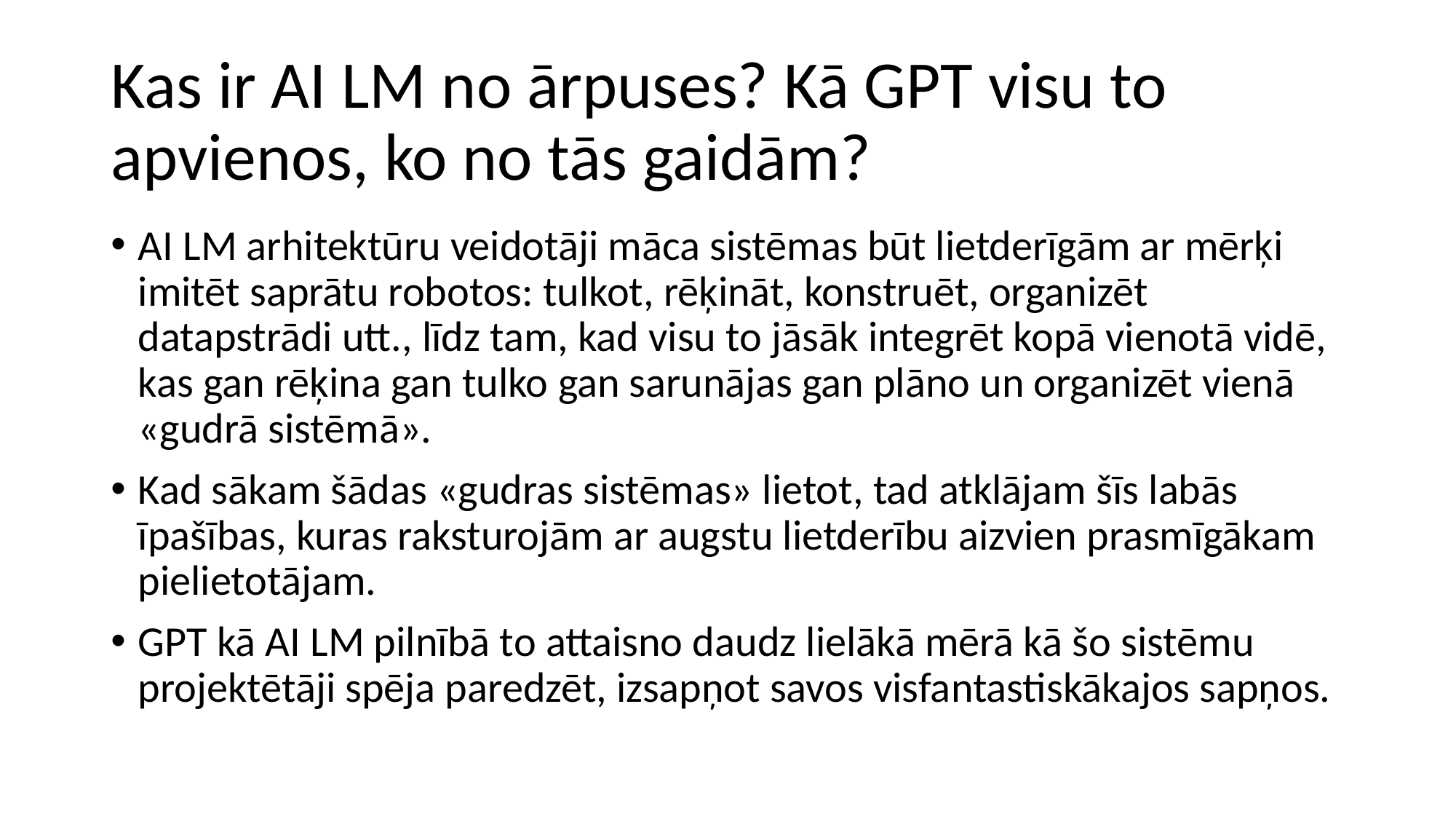

# Kas ir AI LM no ārpuses? Kā GPT visu to apvienos, ko no tās gaidām?
AI LM arhitektūru veidotāji māca sistēmas būt lietderīgām ar mērķi imitēt saprātu robotos: tulkot, rēķināt, konstruēt, organizēt datapstrādi utt., līdz tam, kad visu to jāsāk integrēt kopā vienotā vidē, kas gan rēķina gan tulko gan sarunājas gan plāno un organizēt vienā «gudrā sistēmā».
Kad sākam šādas «gudras sistēmas» lietot, tad atklājam šīs labās īpašības, kuras raksturojām ar augstu lietderību aizvien prasmīgākam pielietotājam.
GPT kā AI LM pilnībā to attaisno daudz lielākā mērā kā šo sistēmu projektētāji spēja paredzēt, izsapņot savos visfantastiskākajos sapņos.